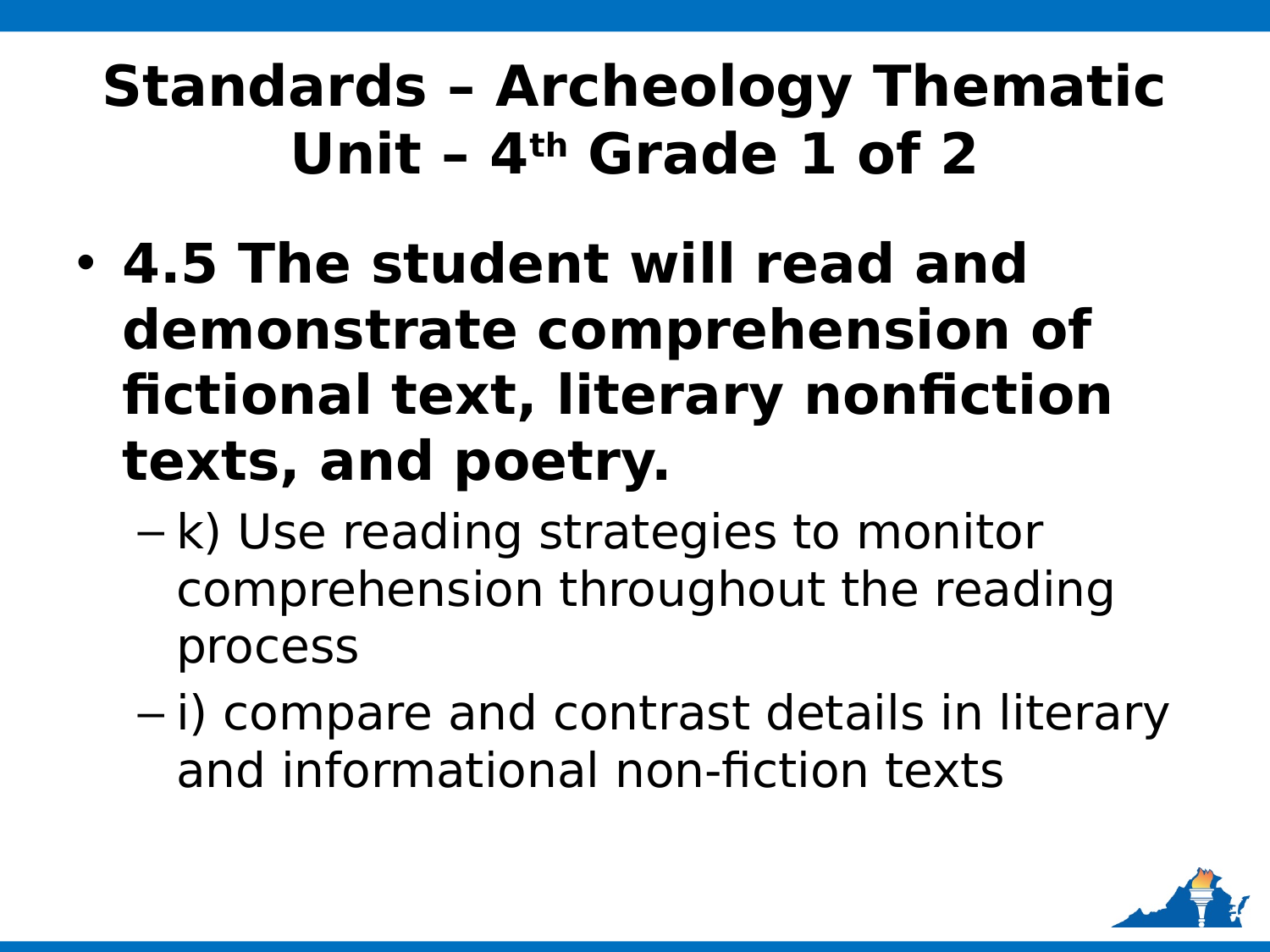

# Standards – Archeology Thematic Unit – 4th Grade 1 of 2
4.5 The student will read and demonstrate comprehension of fictional text, literary nonfiction texts, and poetry.
k) Use reading strategies to monitor comprehension throughout the reading process
i) compare and contrast details in literary and informational non-fiction texts